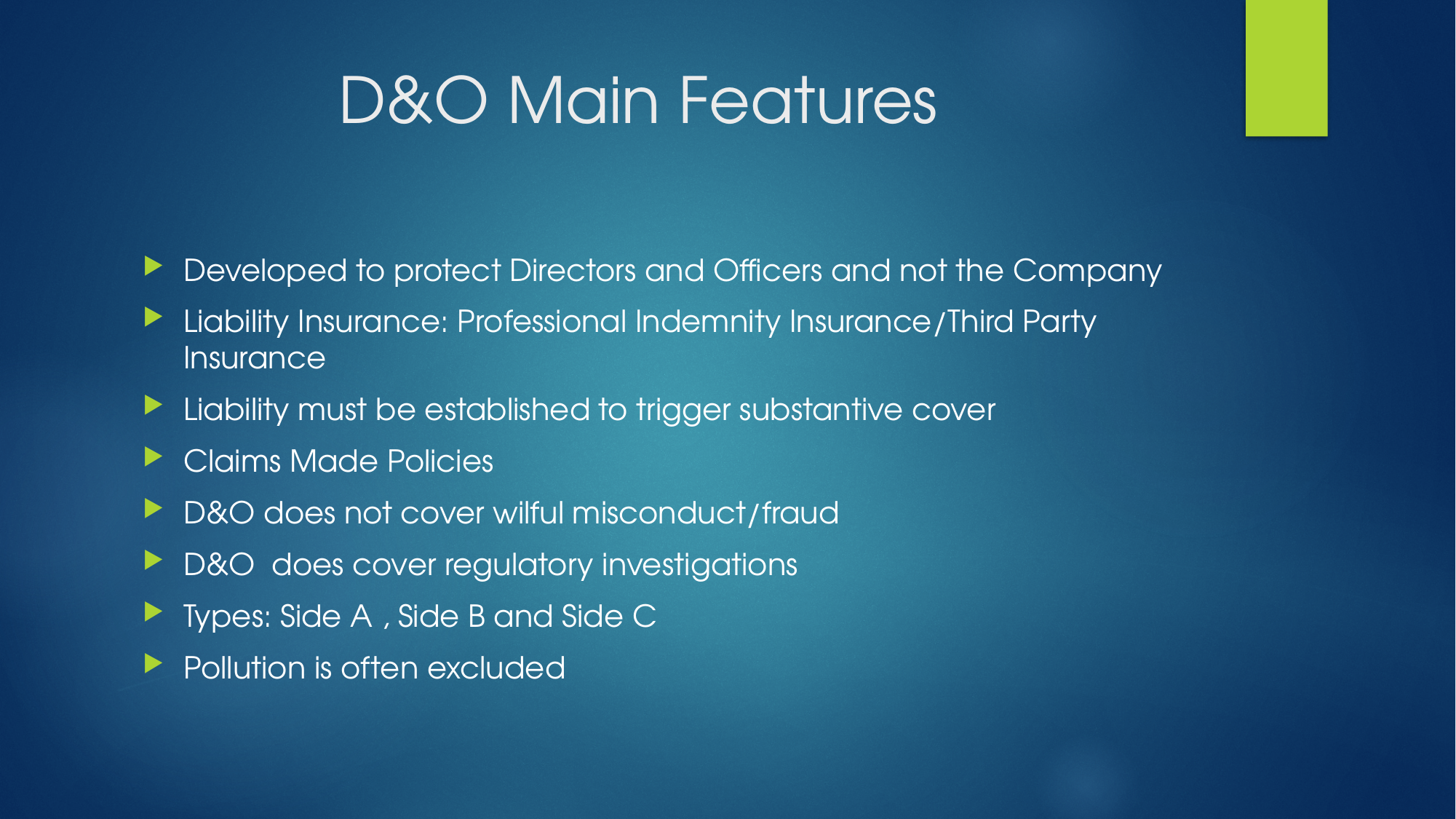

# D&O Main Features
Developed to protect Directors and Officers and not the Company
Liability Insurance: Professional Indemnity Insurance/Third Party Insurance
Liability must be established to trigger substantive cover
Claims Made Policies
D&O does not cover wilful misconduct/fraud
D&O  does cover regulatory investigations
Types: Side A , Side B and Side C
Pollution is often excluded